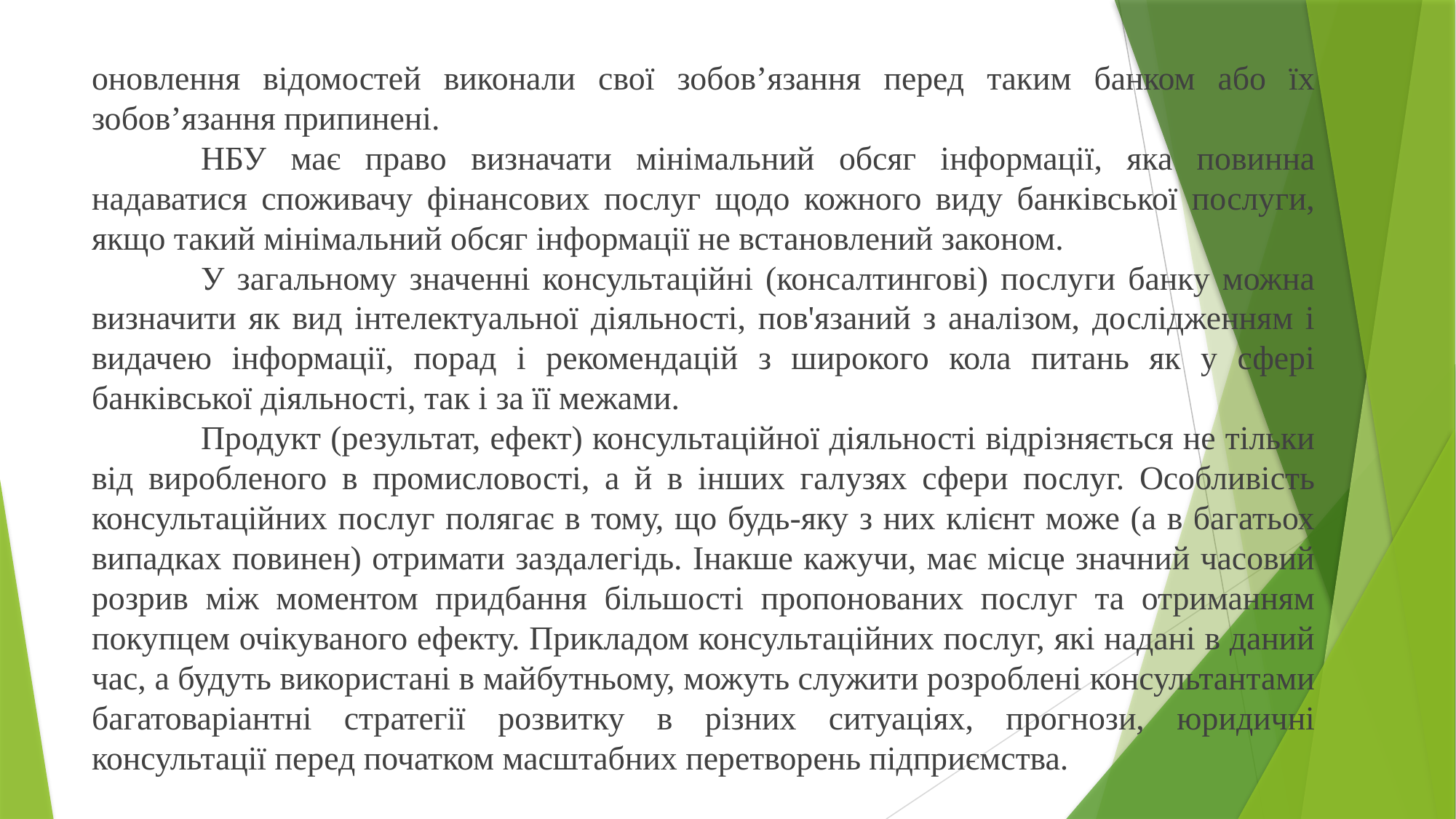

оновлення відомостей виконали свої зобов’язання перед таким банком або їх зобов’язання припинені.
	НБУ має право визначати мінімальний обсяг інформації, яка повинна надаватися споживачу фінансових послуг щодо кожного виду банківської послуги, якщо такий мінімальний обсяг інформації не встановлений законом.
	У загальному значенні консультаційні (консалтингові) послуги банку можна визначити як вид інтелектуальної діяльності, пов'язаний з аналізом, дослідженням і видачею інформації, порад і рекомендацій з широкого кола питань як у сфері банківської діяльності, так і за її межами.
	Продукт (результат, ефект) консультаційної діяльності відрізняється не тільки від виробленого в промисловості, а й в інших галузях сфери послуг. Особливість консультаційних послуг полягає в тому, що будь-яку з них клієнт може (а в багатьох випадках повинен) отримати заздалегідь. Інакше кажучи, має місце значний часовий розрив між моментом придбання більшості пропонованих послуг та отриманням покупцем очікуваного ефекту. Прикладом консультаційних послуг, які надані в даний час, а будуть використані в майбутньому, можуть служити розроблені консультантами багатоваріантні стратегії розвитку в різних ситуаціях, прогнози, юридичні консультації перед початком масштабних перетворень підприємства.